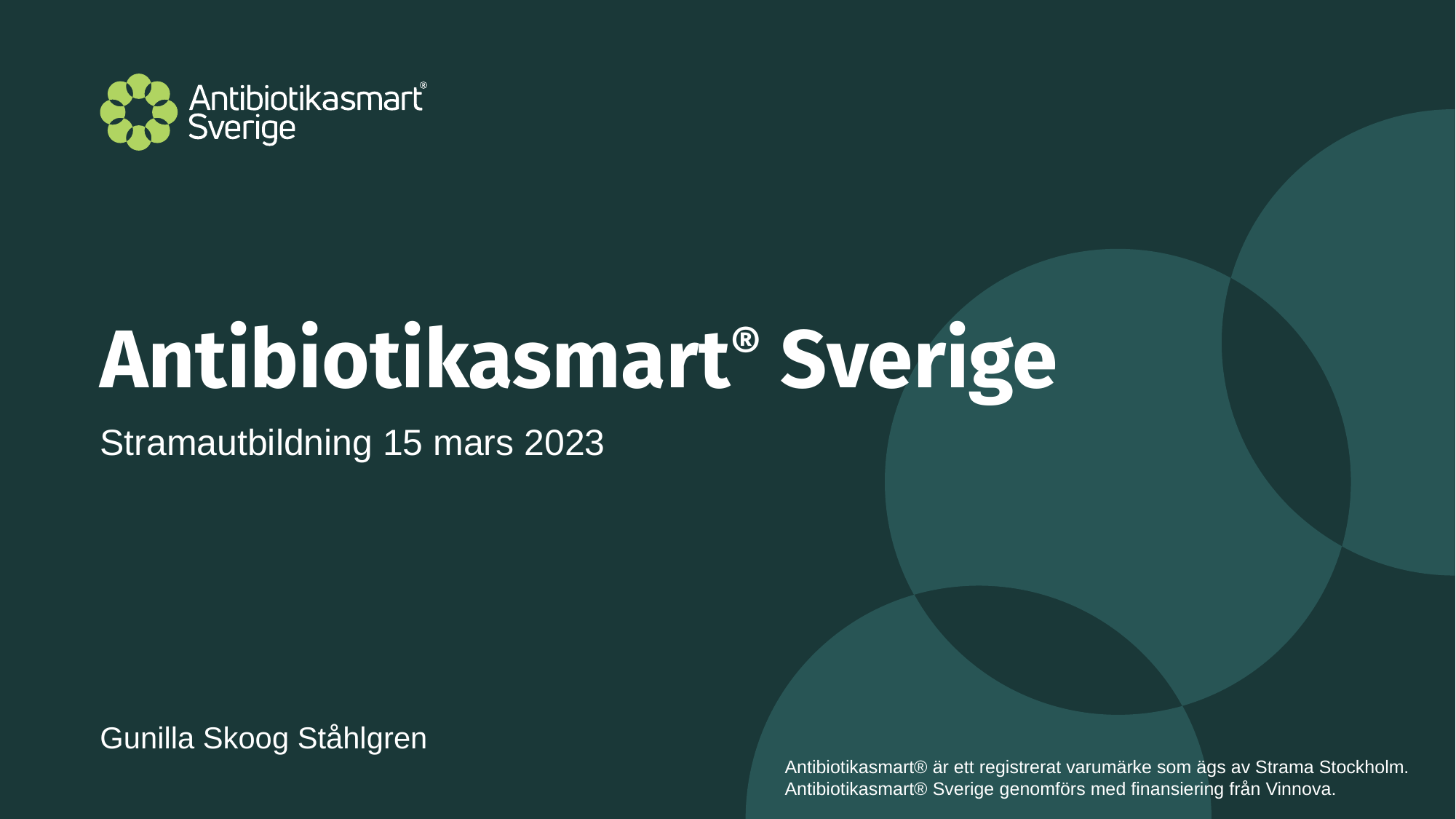

# Antibiotikasmart® Sverige
Stramautbildning 15 mars 2023
Gunilla Skoog Ståhlgren

Antibiotikasmart® är ett registrerat varumärke som ägs av Strama Stockholm.
Antibiotikasmart® Sverige genomförs med finansiering från Vinnova.